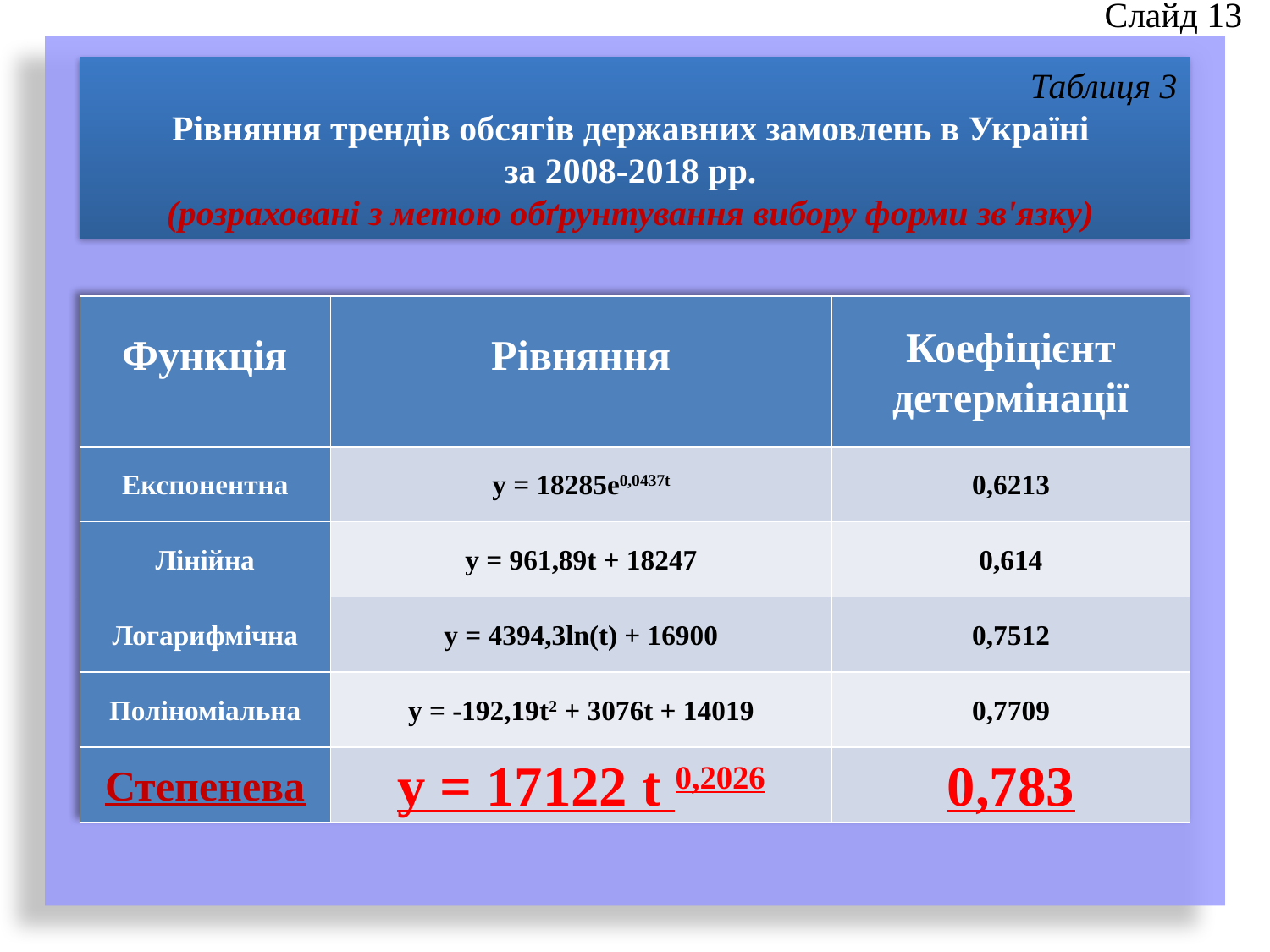

Слайд 13

Таблиця 3
Рівняння трендів обсягів державних замовлень в Україні
за 2008-2018 рр.
(розраховані з метою обґрунтування вибору форми зв'язку)
| Функція | Рівняння | Коефіцієнт детермінації |
| --- | --- | --- |
| Експонентна | y = 18285e0,0437t | 0,6213 |
| Лінійна | y = 961,89t + 18247 | 0,614 |
| Логарифмічна | y = 4394,3ln(t) + 16900 | 0,7512 |
| Поліноміальна | y = -192,19t2 + 3076t + 14019 | 0,7709 |
| Степенева | y = 17122 t 0,2026 | 0,783 |